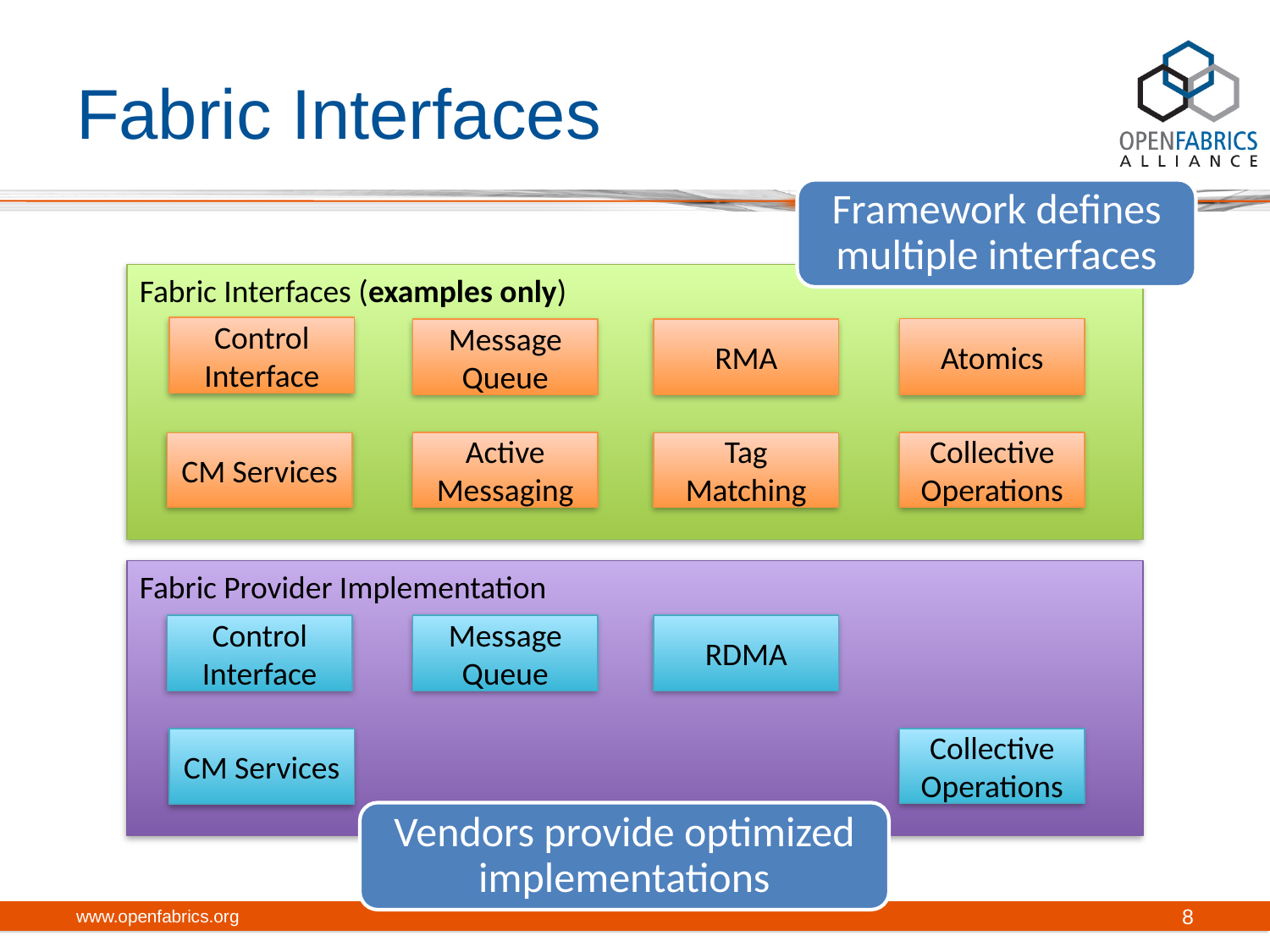

# Fabric Interfaces

Framework defines multiple interfaces
Fabric Interfaces (examples only)
Control
Interface
Atomics
Message Queue
RMA
Collective Operations
Active Messaging
CM Services
Tag Matching
Fabric Provider Implementation
Message Queue
Control Interface
RDMA
CM Services
Collective Operations

Vendors provide optimized implementations
www.openfabrics.org
8